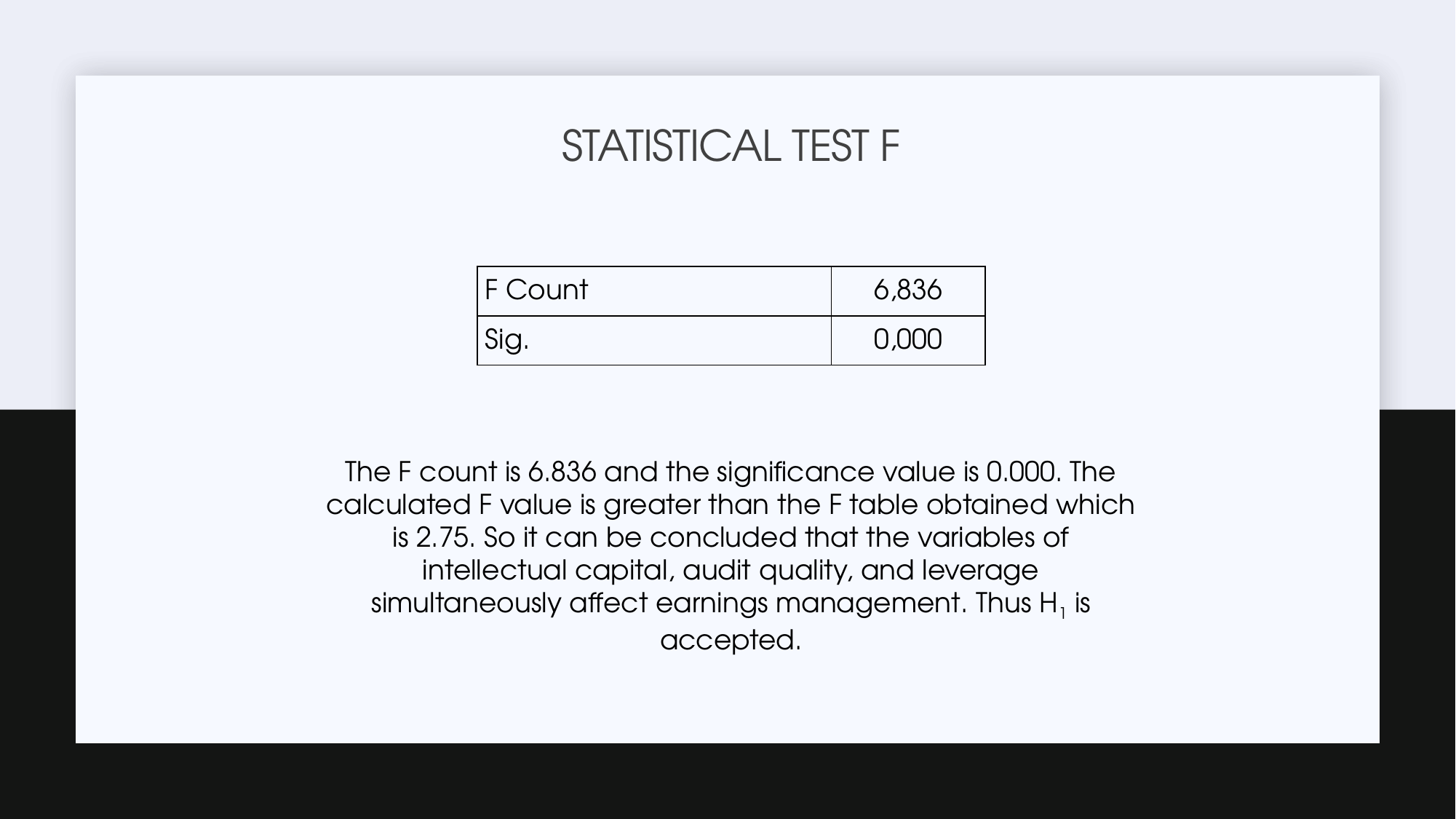

# Statistical test f
| F Count | 6,836 |
| --- | --- |
| Sig. | 0,000 |
The F count is 6.836 and the significance value is 0.000. The calculated F value is greater than the F table obtained which is 2.75. So it can be concluded that the variables of intellectual capital, audit quality, and leverage simultaneously affect earnings management. Thus H1 is accepted.